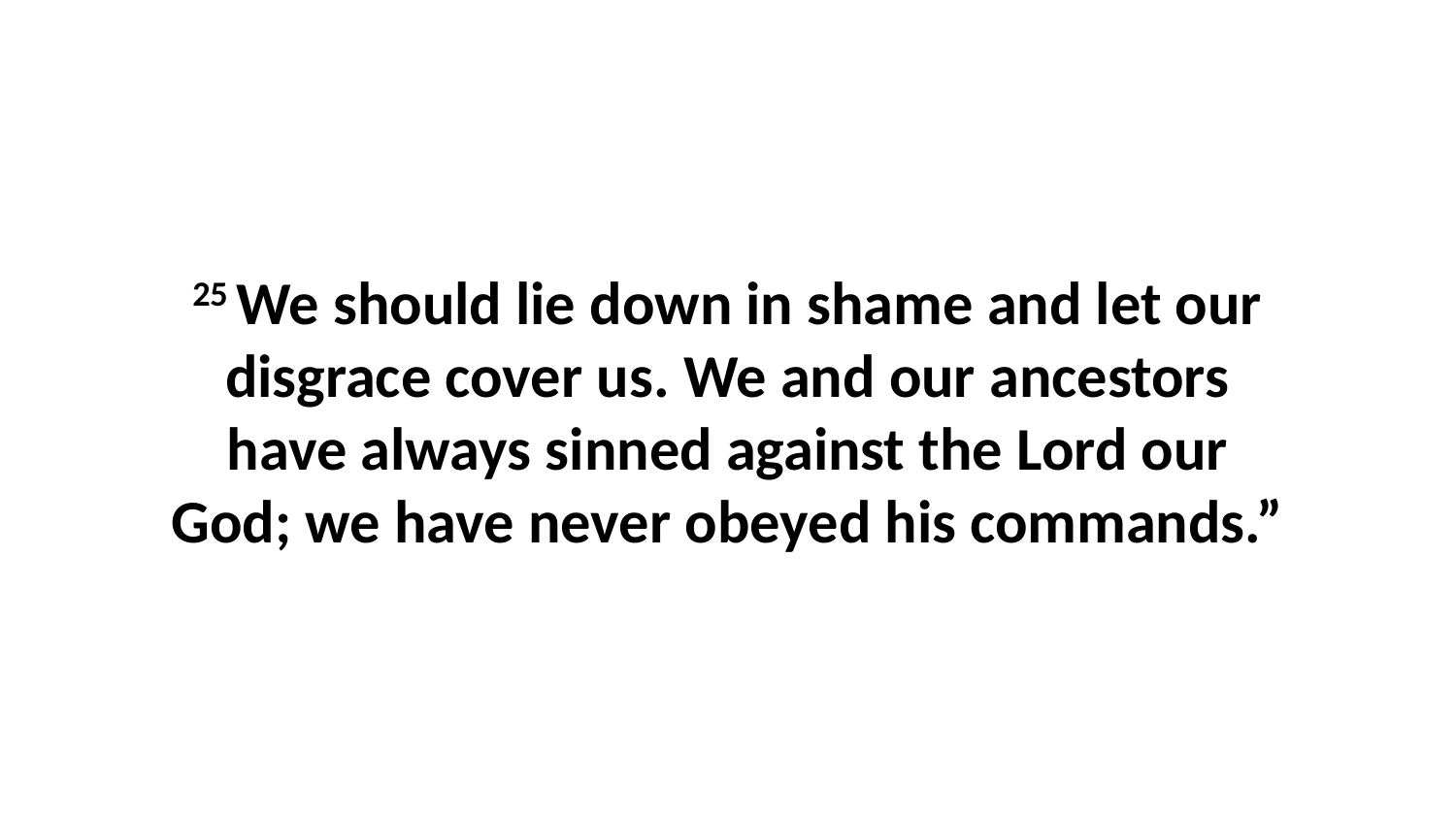

25 We should lie down in shame and let our disgrace cover us. We and our ancestors have always sinned against the Lord our God; we have never obeyed his commands.”